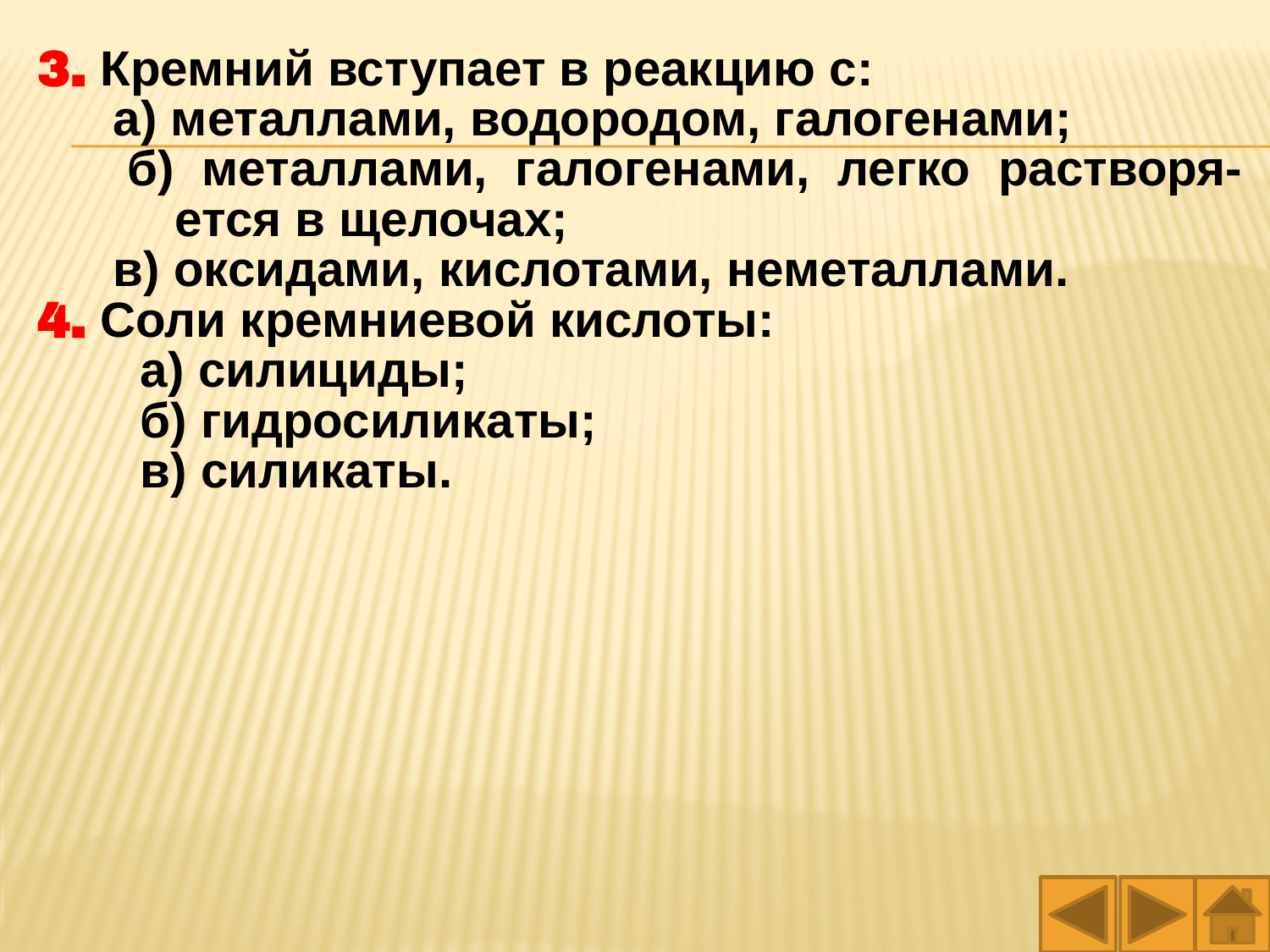

3. Кремний вступает в реакцию с:
 а) металлами, водородом, галогенами;
 б) металлами, галогенами, легко растворя-ется в щелочах;
 в) оксидами, кислотами, неметаллами.
4. Соли кремниевой кислоты:
  а) силициды;
  б) гидросиликаты;
  в) силикаты.